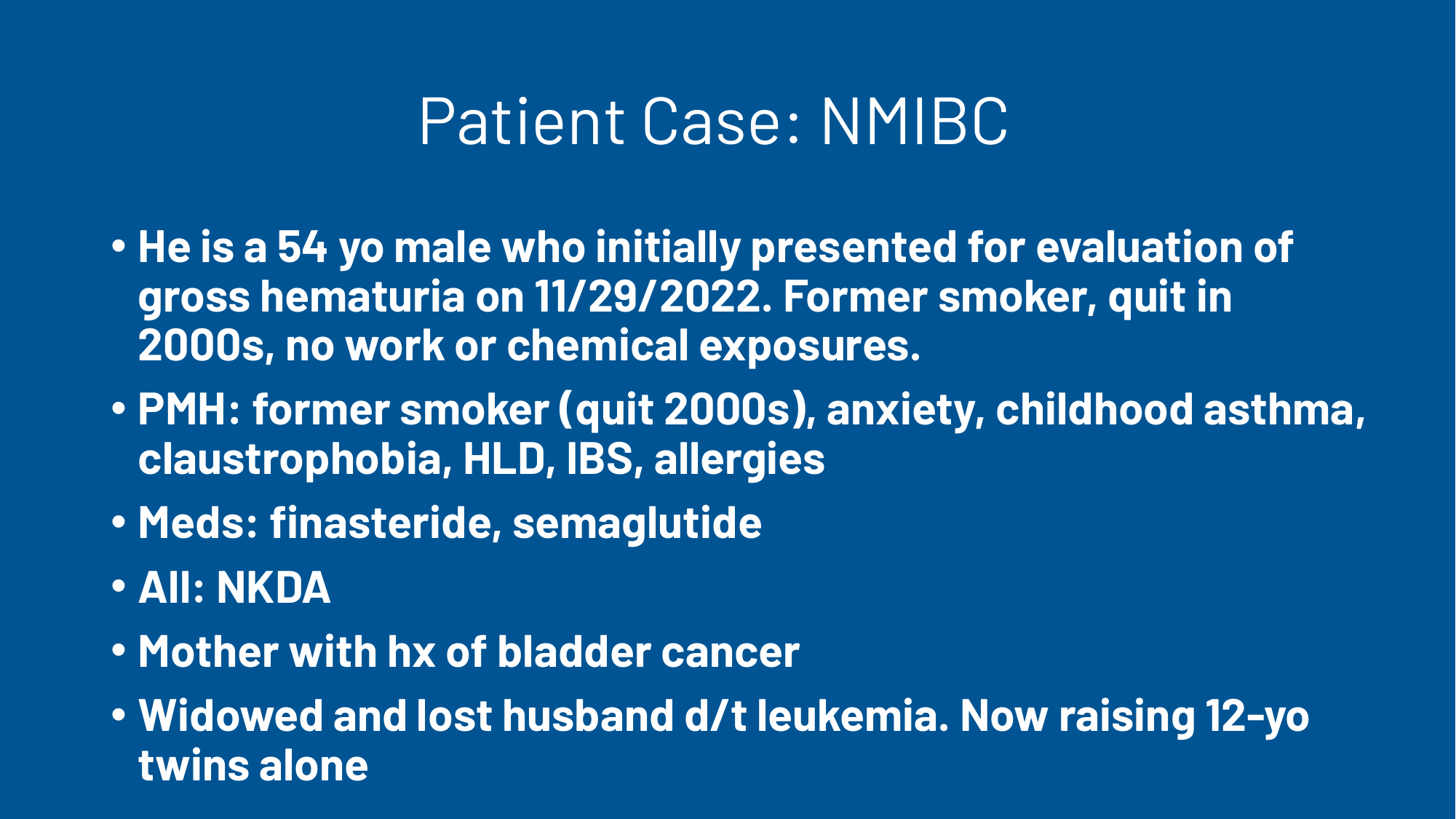

# Patient Case: NMIBC
He is a 54 yo male who initially presented for evaluation of gross hematuria on 11/29/2022. Former smoker, quit in 2000s, no work or chemical exposures.
PMH: former smoker (quit 2000s), anxiety, childhood asthma, claustrophobia, HLD, IBS, allergies
Meds: finasteride, semaglutide
All: NKDA
Mother with hx of bladder cancer
Widowed and lost husband d/t leukemia. Now raising 12-yo twins alone